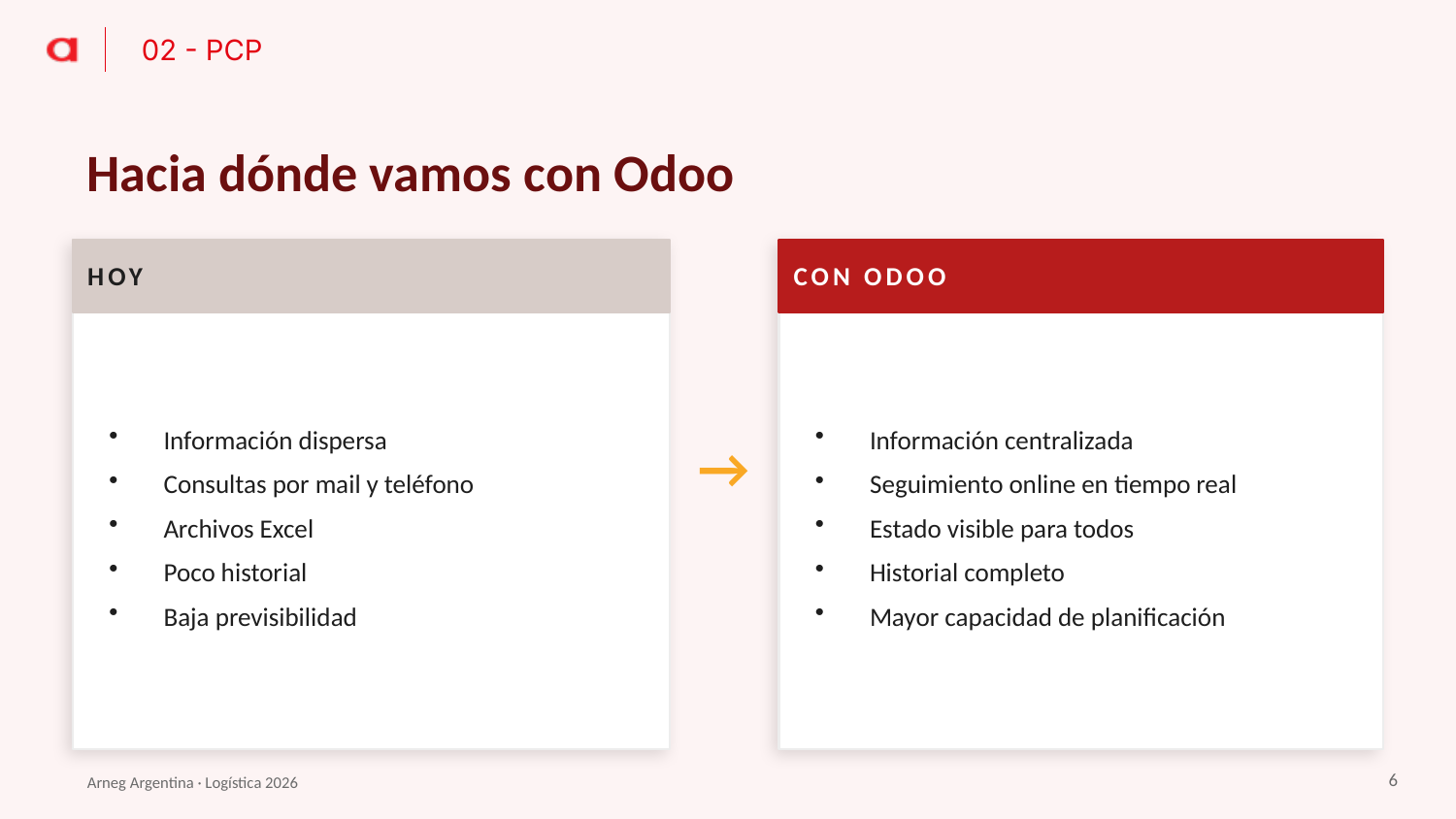

02 - PCP
Hacia dónde vamos con Odoo

HOY
CON ODOO
Información dispersa
Consultas por mail y teléfono
Archivos Excel
Poco historial
Baja previsibilidad
Información centralizada
Seguimiento online en tiempo real
Estado visible para todos
Historial completo
Mayor capacidad de planificación
→
6
Arneg Argentina · Logística 2026